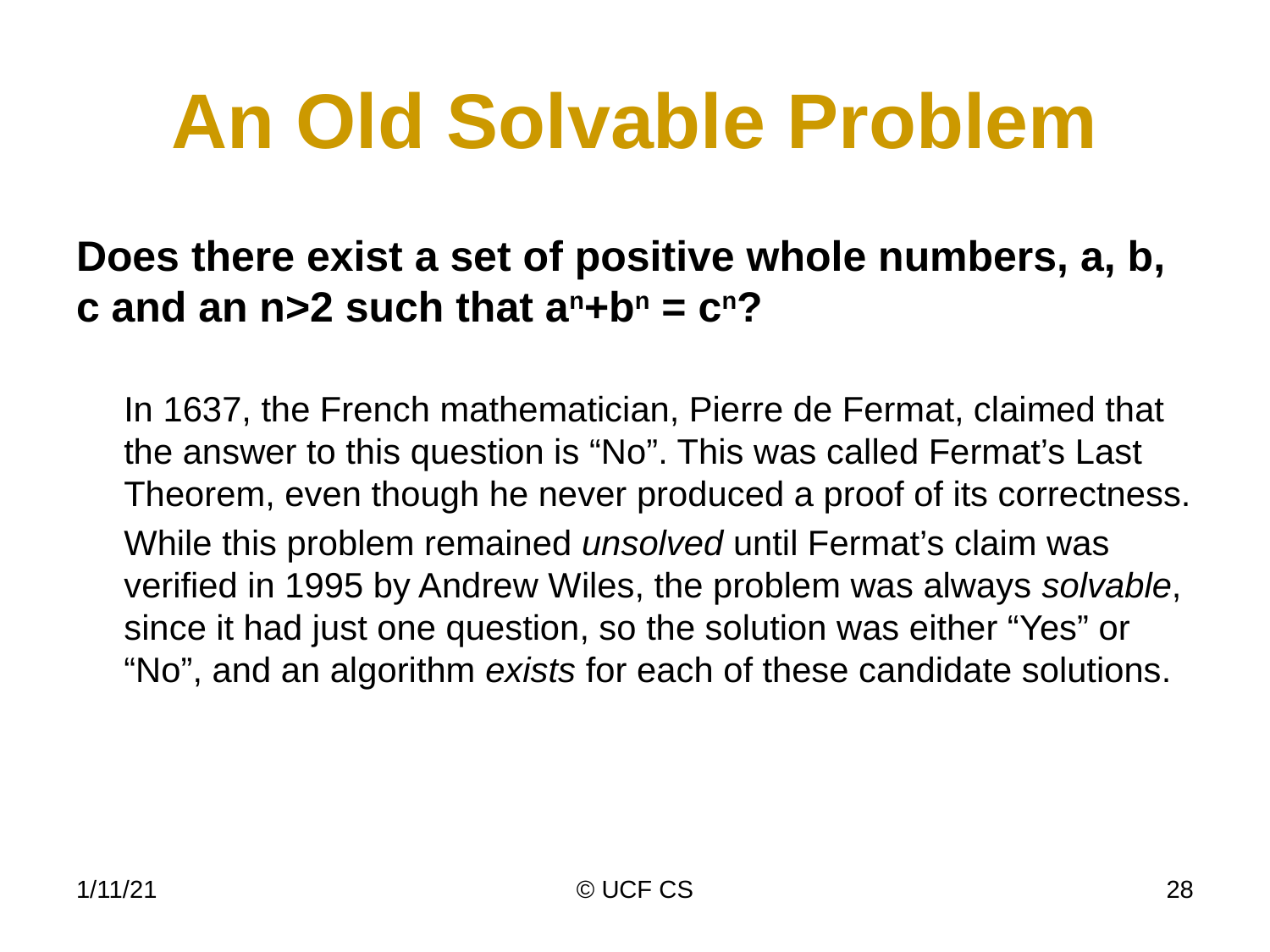

# An Old Solvable Problem
Does there exist a set of positive whole numbers, a, b, c and an n>2 such that an+bn = cn?

	In 1637, the French mathematician, Pierre de Fermat, claimed that the answer to this question is “No”. This was called Fermat’s Last Theorem, even though he never produced a proof of its correctness.
	While this problem remained unsolved until Fermat’s claim was verified in 1995 by Andrew Wiles, the problem was always solvable, since it had just one question, so the solution was either “Yes” or “No”, and an algorithm exists for each of these candidate solutions.

1/11/21
© UCF CS
28